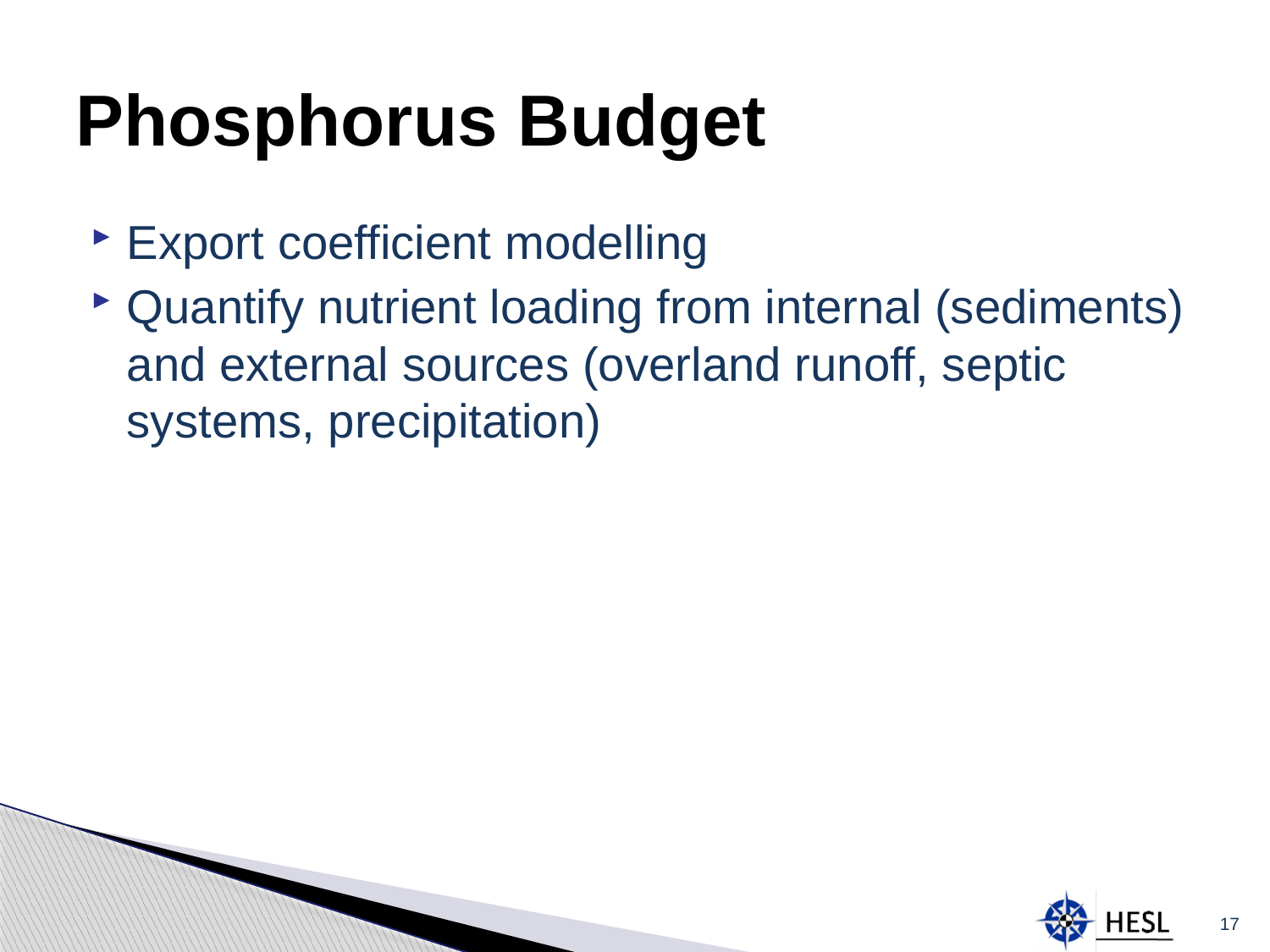

# Phosphorus Budget
Export coefficient modelling
Quantify nutrient loading from internal (sediments) and external sources (overland runoff, septic systems, precipitation)
17